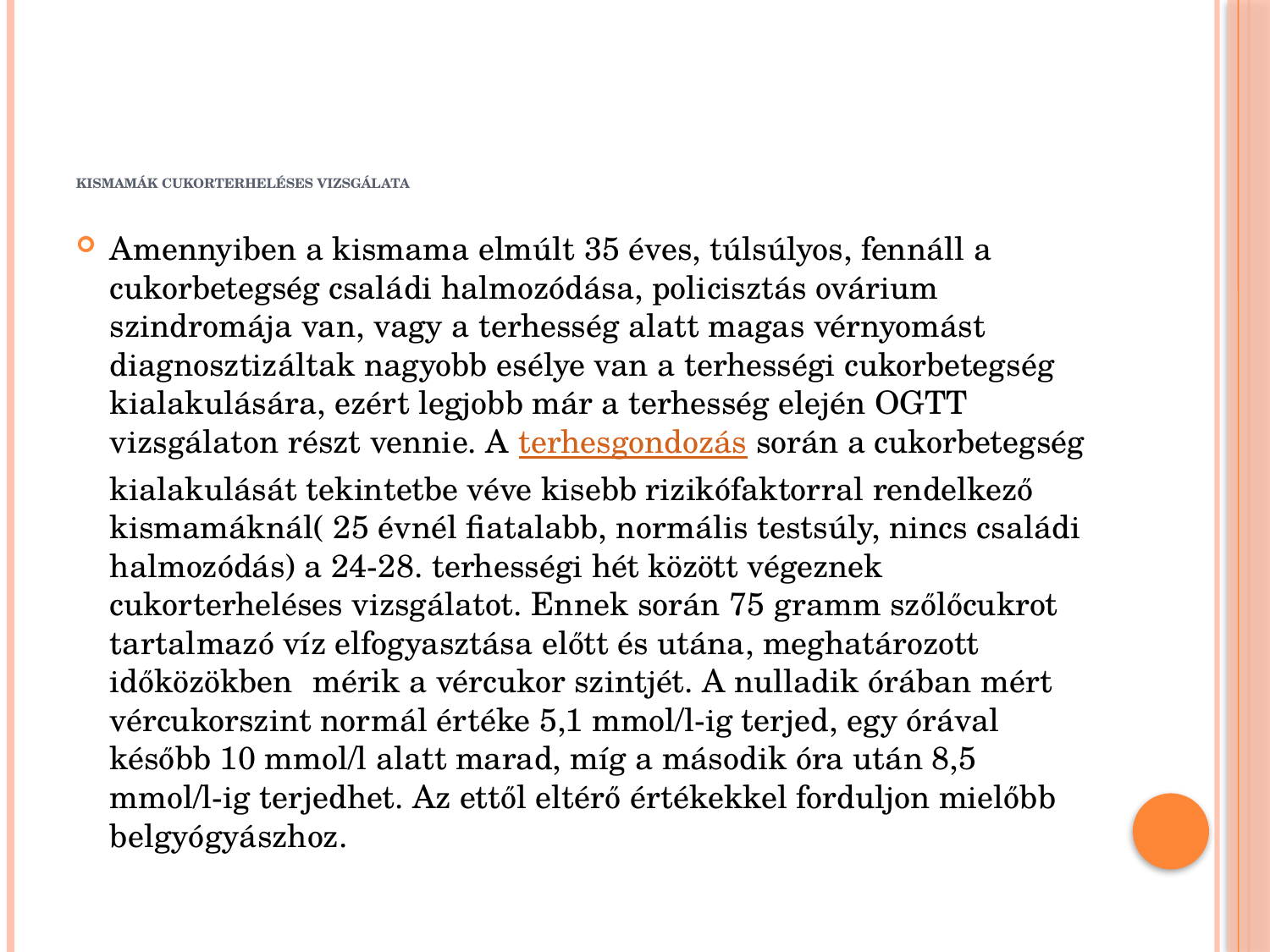

# Kismamák cukorterheléses vizsgálata
Amennyiben a kismama elmúlt 35 éves, túlsúlyos, fennáll a cukorbetegség családi halmozódása, policisztás ovárium szindromája van, vagy a terhesség alatt magas vérnyomást diagnosztizáltak nagyobb esélye van a terhességi cukorbetegség kialakulására, ezért legjobb már a terhesség elején OGTT vizsgálaton részt vennie. A terhesgondozás során a cukorbetegség kialakulását tekintetbe véve kisebb rizikófaktorral rendelkező kismamáknál( 25 évnél fiatalabb, normális testsúly, nincs családi halmozódás) a 24-28. terhességi hét között végeznek cukorterheléses vizsgálatot. Ennek során 75 gramm szőlőcukrot tartalmazó víz elfogyasztása előtt és utána, meghatározott időközökben  mérik a vércukor szintjét. A nulladik órában mért vércukorszint normál értéke 5,1 mmol/l-ig terjed, egy órával később 10 mmol/l alatt marad, míg a második óra után 8,5 mmol/l-ig terjedhet. Az ettől eltérő értékekkel forduljon mielőbb belgyógyászhoz.